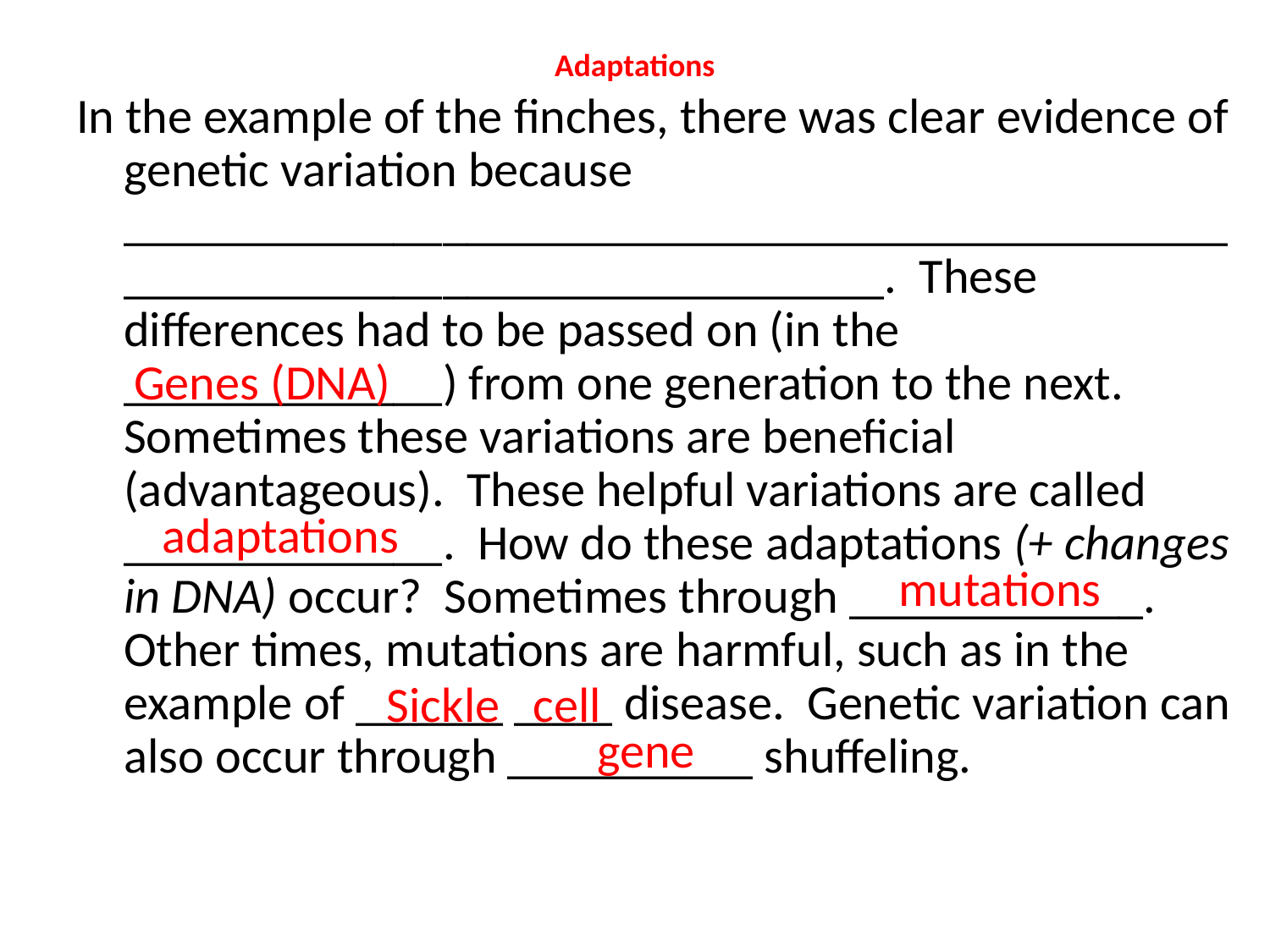

# Adaptations
In the example of the finches, there was clear evidence of genetic variation because ____________________________________________________________________________.  These differences had to be passed on (in the _____________) from one generation to the next.  Sometimes these variations are beneficial (advantageous).  These helpful variations are called _____________.  How do these adaptations (+ changes in DNA) occur?  Sometimes through ____________.  Other times, mutations are harmful, such as in the example of ______ ____ disease.  Genetic variation can also occur through __________ shuffeling.
Genes (DNA)
adaptations
mutations
Sickle   cell
gene